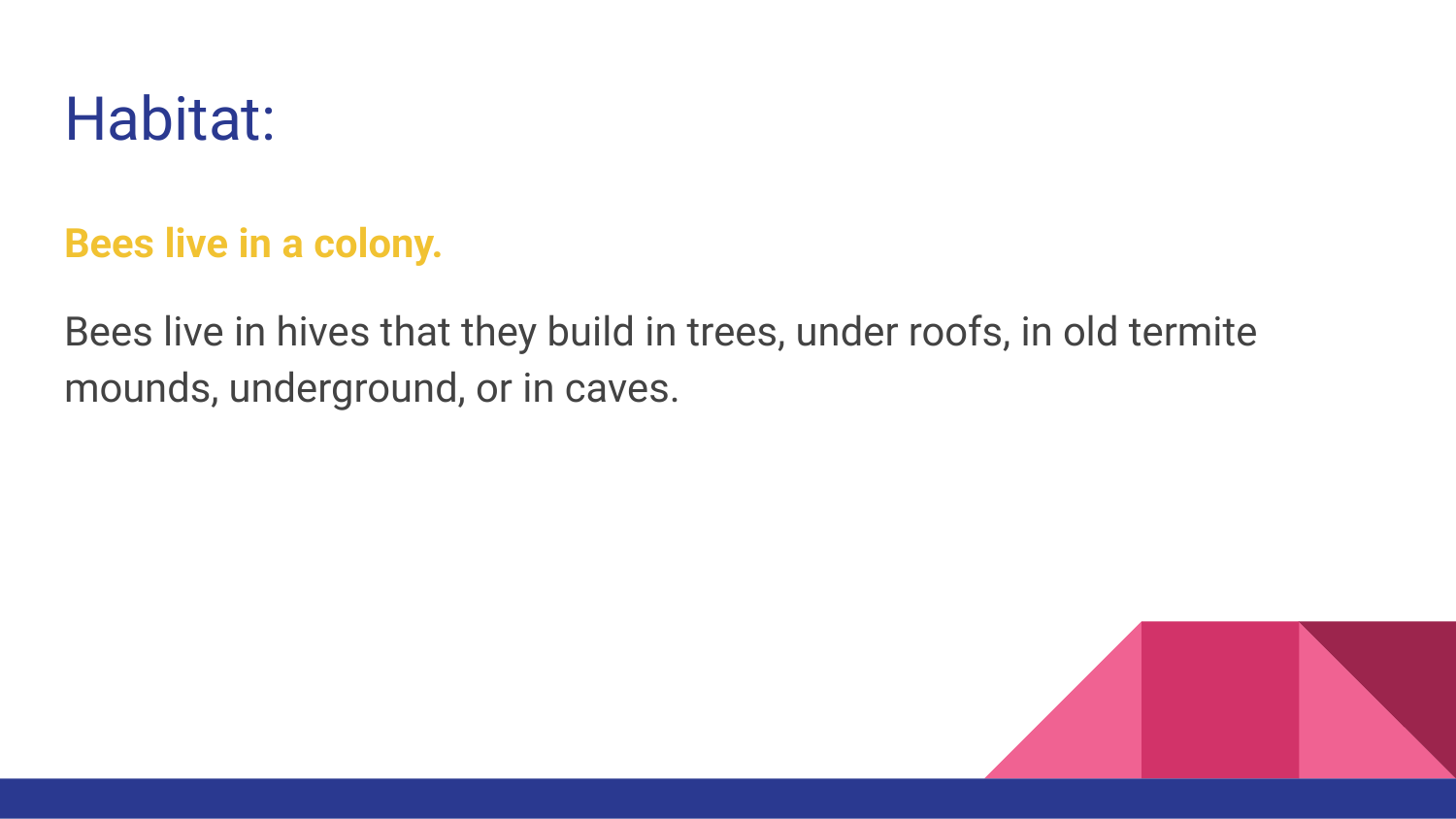

# Habitat:
Bees live in a colony.
Bees live in hives that they build in trees, under roofs, in old termite mounds, underground, or in caves.